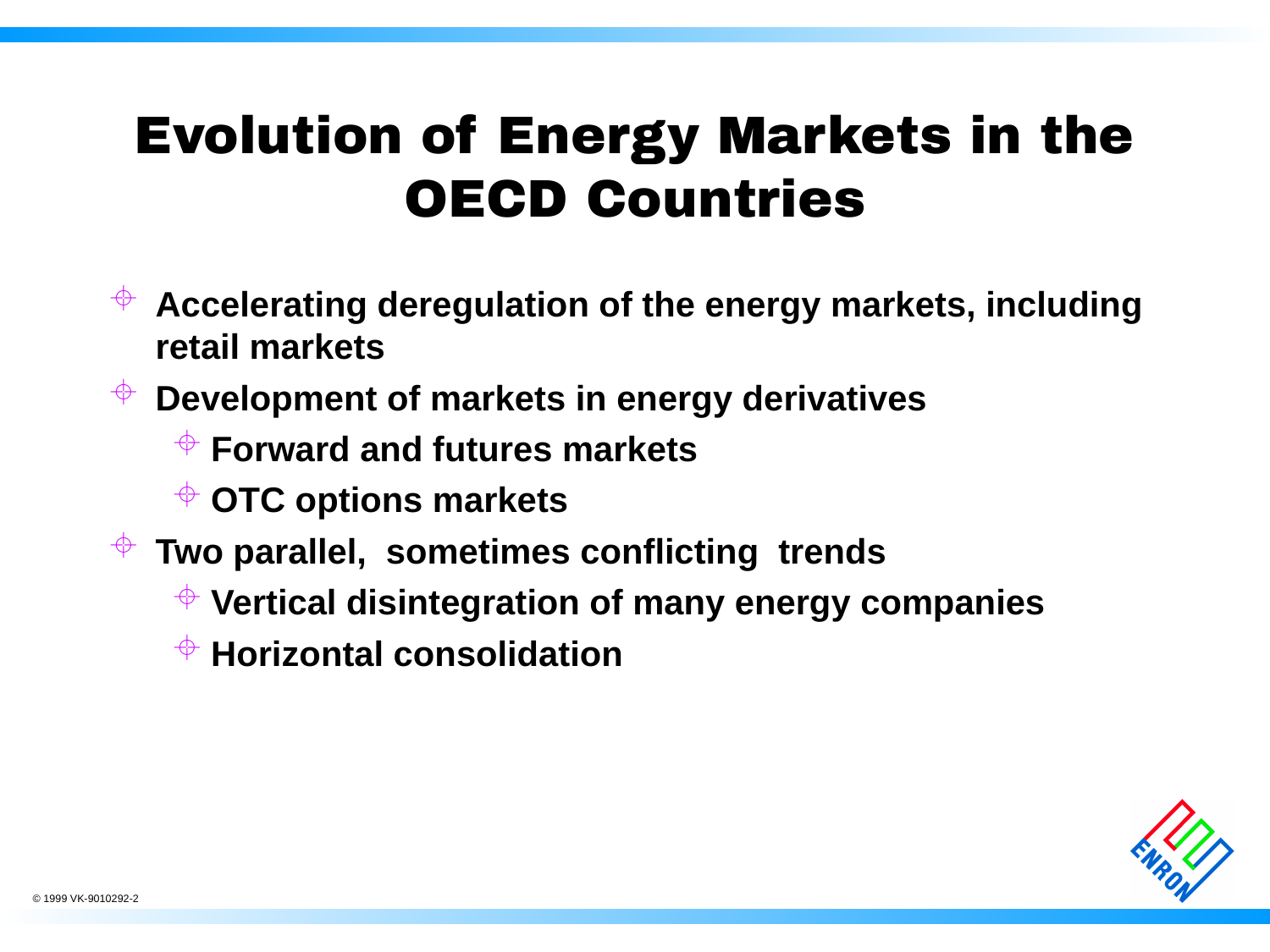

# Evolution of Energy Markets in the OECD Countries
Accelerating deregulation of the energy markets, including retail markets
Development of markets in energy derivatives
Forward and futures markets
OTC options markets
Two parallel,  sometimes conflicting  trends
Vertical disintegration of many energy companies
Horizontal consolidation